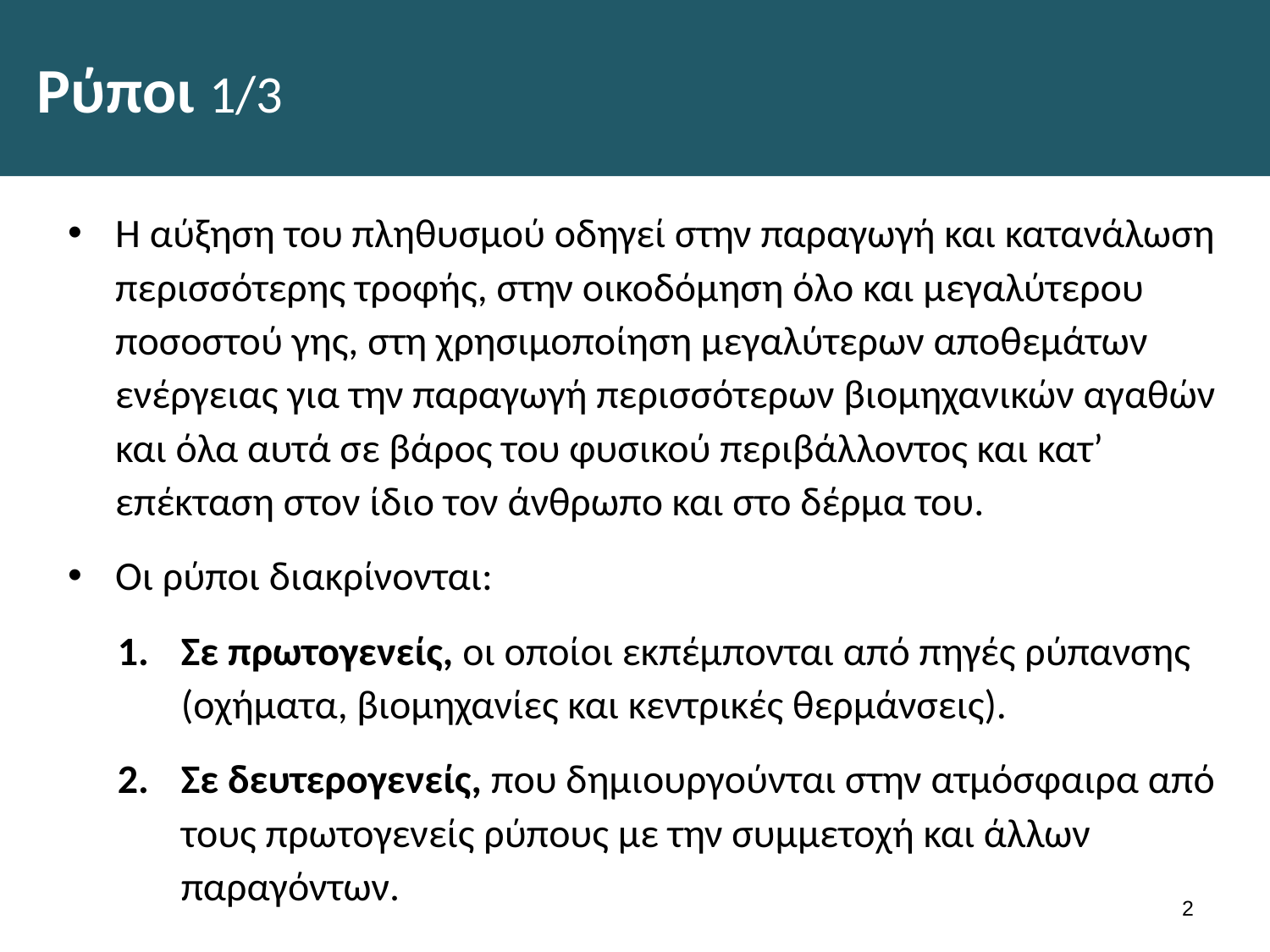

# Ρύποι 1/3
Η αύξηση του πληθυσμού οδηγεί στην παραγωγή και κατανάλωση περισσότερης τροφής, στην οικοδόμηση όλο και μεγαλύτερου ποσοστού γης, στη χρησιμοποίηση μεγαλύτερων αποθεμάτων ενέργειας για την παραγωγή περισσότερων βιομηχανικών αγαθών και όλα αυτά σε βάρος του φυσικού περιβάλλοντος και κατ’ επέκταση στον ίδιο τον άνθρωπο και στο δέρμα του.
Οι ρύποι διακρίνονται:
Σε πρωτογενείς, οι οποίοι εκπέμπονται από πηγές ρύπανσης (οχήματα, βιομηχανίες και κεντρικές θερμάνσεις).
Σε δευτερογενείς, που δημιουργούνται στην ατμόσφαιρα από τους πρωτογενείς ρύπους με την συμμετοχή και άλλων παραγόντων.
2